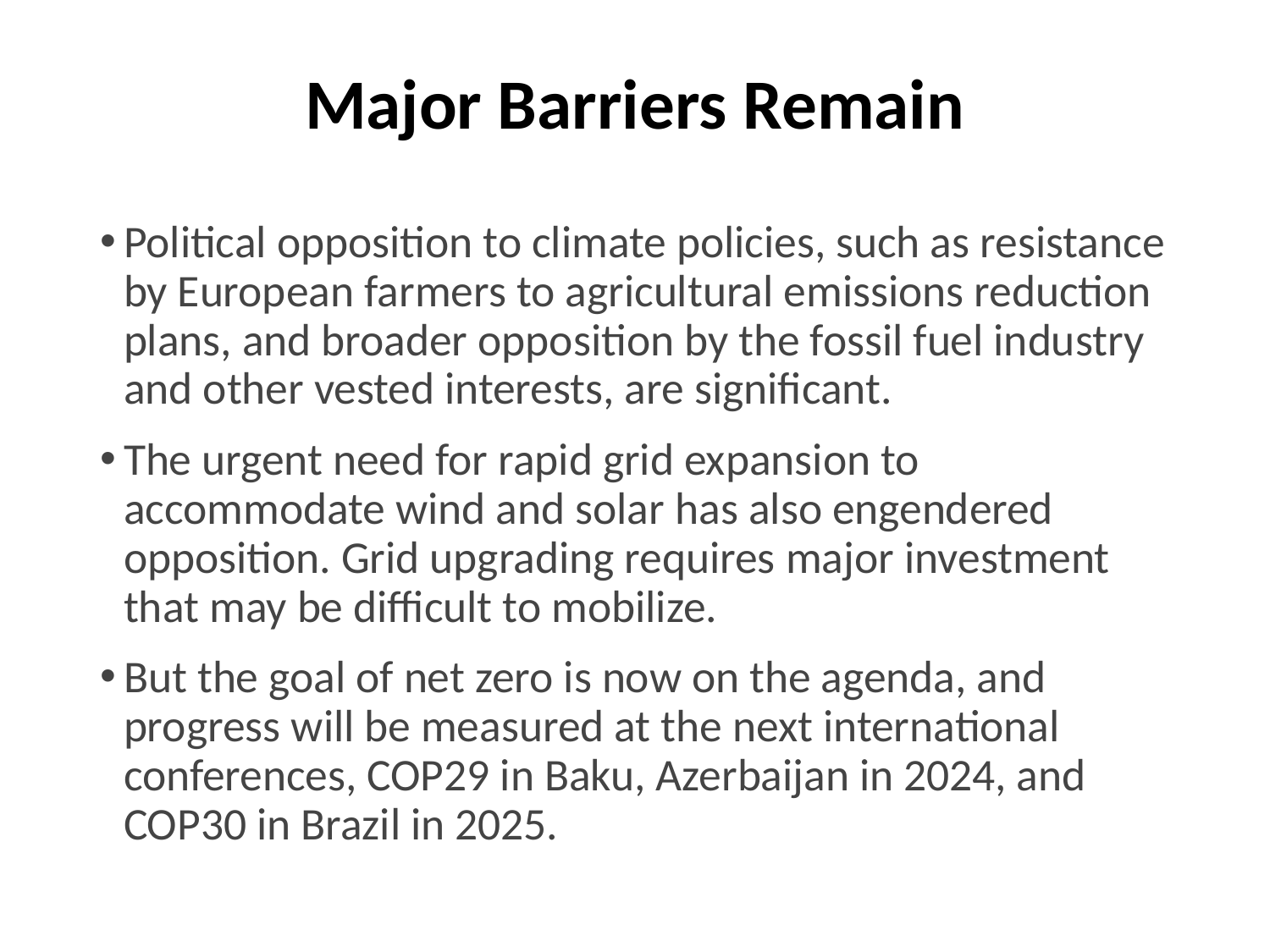

# Major Barriers Remain
Political opposition to climate policies, such as resistance by European farmers to agricultural emissions reduction plans, and broader opposition by the fossil fuel industry and other vested interests, are significant.
The urgent need for rapid grid expansion to accommodate wind and solar has also engendered opposition. Grid upgrading requires major investment that may be difficult to mobilize.
But the goal of net zero is now on the agenda, and progress will be measured at the next international conferences, COP29 in Baku, Azerbaijan in 2024, and COP30 in Brazil in 2025.